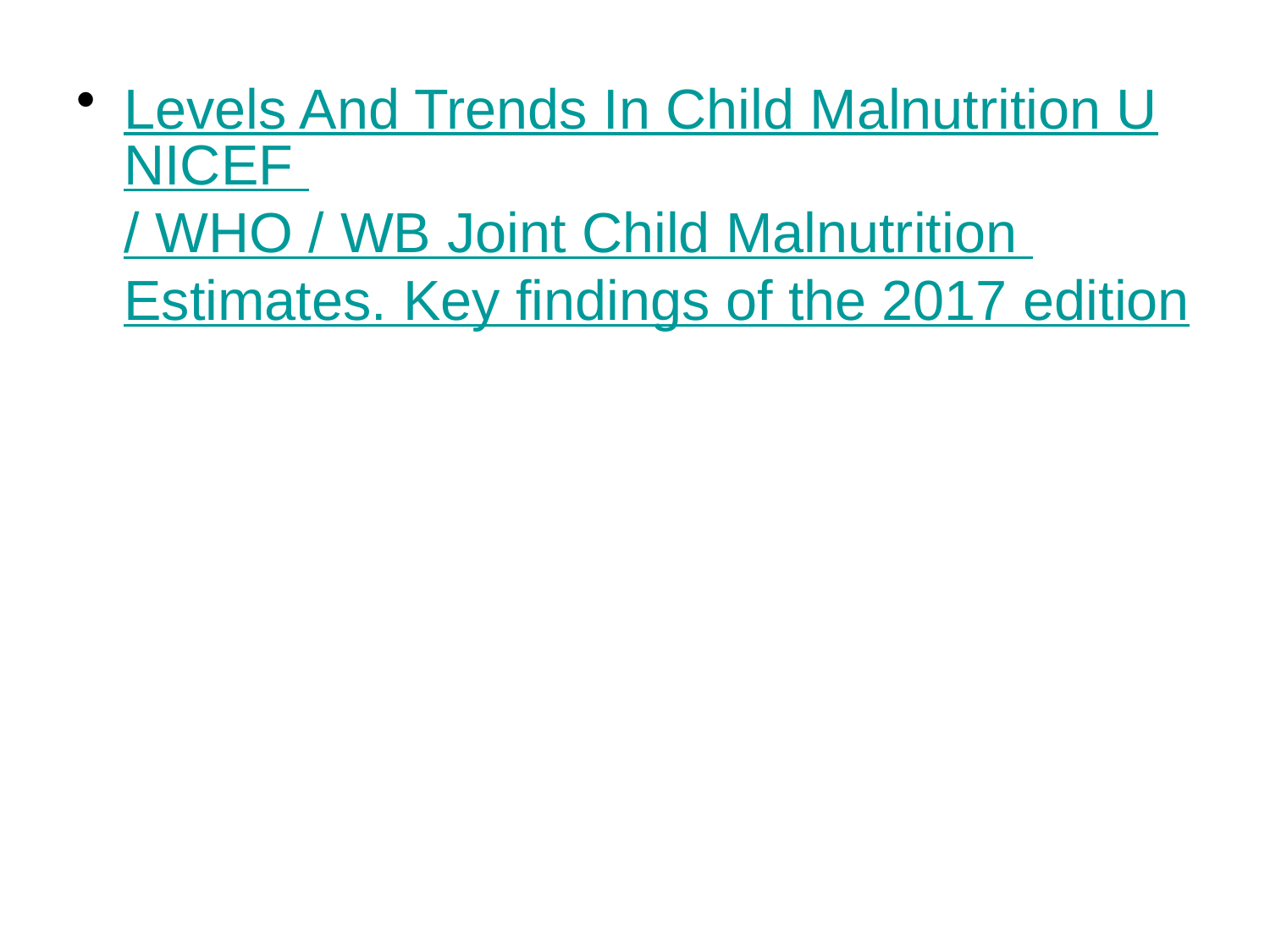

Levels And Trends In Child Malnutrition UNICEF / WHO / WB Joint Child Malnutrition Estimates. Key findings of the 2017 edition